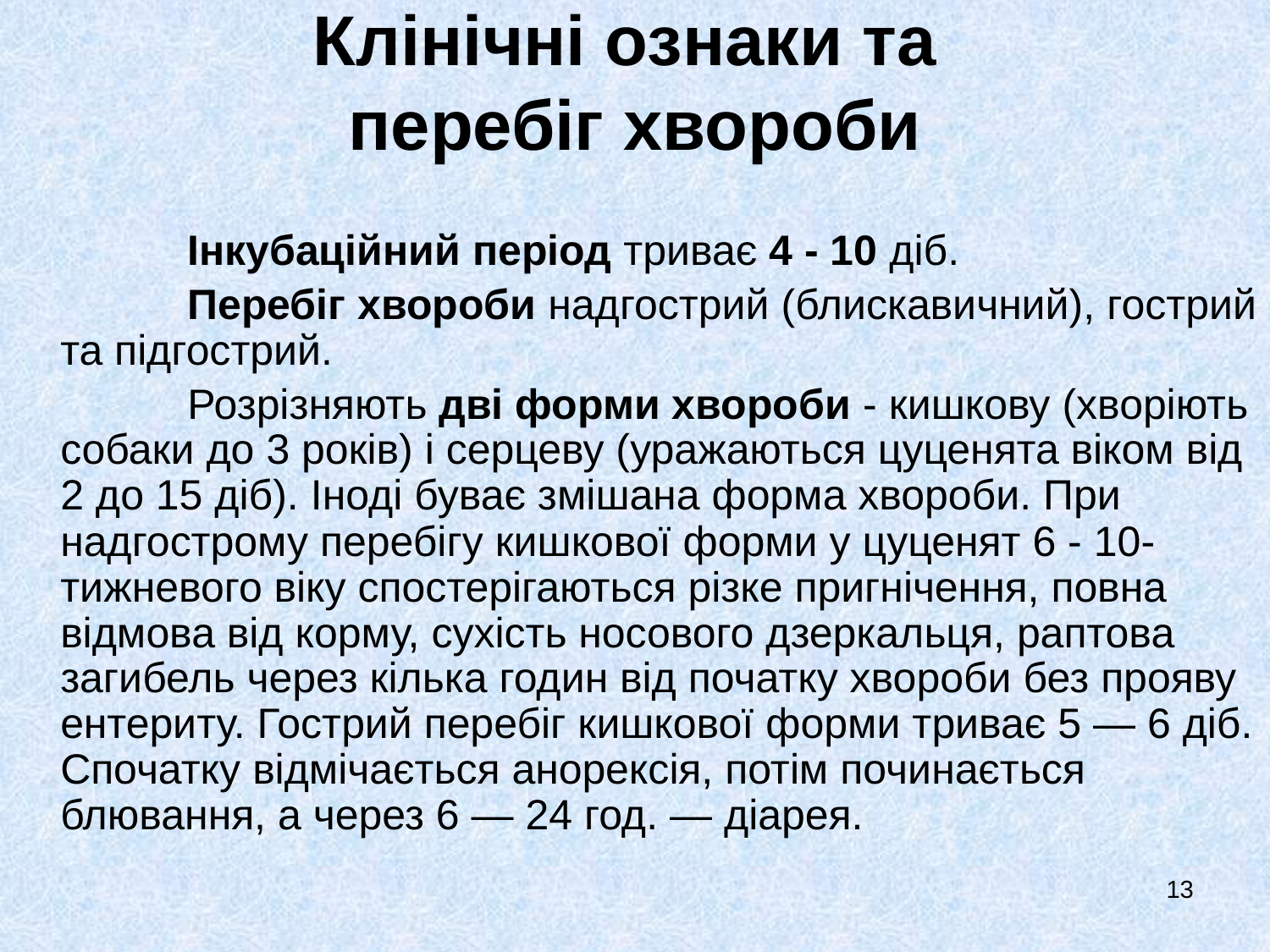

# Клінічні ознаки та перебіг хвороби
		Інкубаційний період триває 4 - 10 діб.
		Перебіг хвороби надгострий (блискавичний), гострий та підгострий.
		Розрізняють дві форми хвороби - кишкову (хворіють собаки до 3 років) і серцеву (уражаються цуценята віком від 2 до 15 діб). Іноді буває змішана форма хвороби. При надгострому перебігу кишкової форми у цуценят 6 - 10-тижневого віку спостерігаються різке пригнічення, повна відмова від корму, сухість носового дзеркальця, раптова загибель через кілька годин від початку хвороби без прояву ентериту. Гострий перебіг кишкової форми триває 5 — 6 діб. Спочатку відмічається анорексія, потім починається блювання, а через 6 — 24 год. — діарея.
13